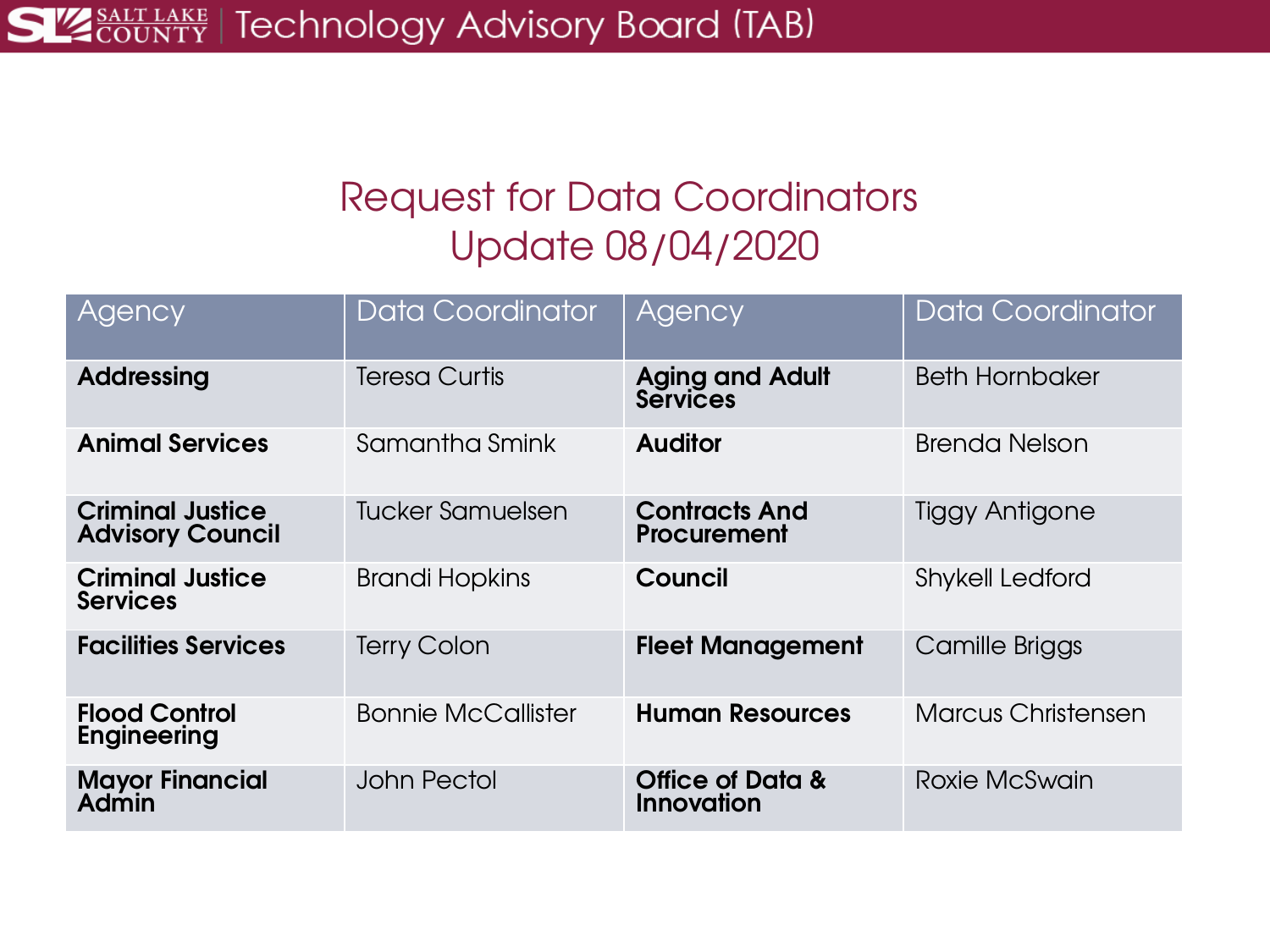

Request for Data Coordinators
Update 08/04/2020
| Agency | Data Coordinator | Agency | Data Coordinator |
| --- | --- | --- | --- |
| Addressing | Teresa Curtis | Aging and Adult Services | Beth Hornbaker |
| Animal Services | Samantha Smink | Auditor | Brenda Nelson |
| Criminal Justice Advisory Council | Tucker Samuelsen | Contracts And Procurement | Tiggy Antigone |
| Criminal Justice Services | Brandi Hopkins | Council | Shykell Ledford |
| Facilities Services | Terry Colon | Fleet Management | Camille Briggs |
| Flood Control Engineering | Bonnie McCallister | Human Resources | Marcus Christensen |
| Mayor Financial Admin | John Pectol | Office of Data & Innovation | Roxie McSwain |